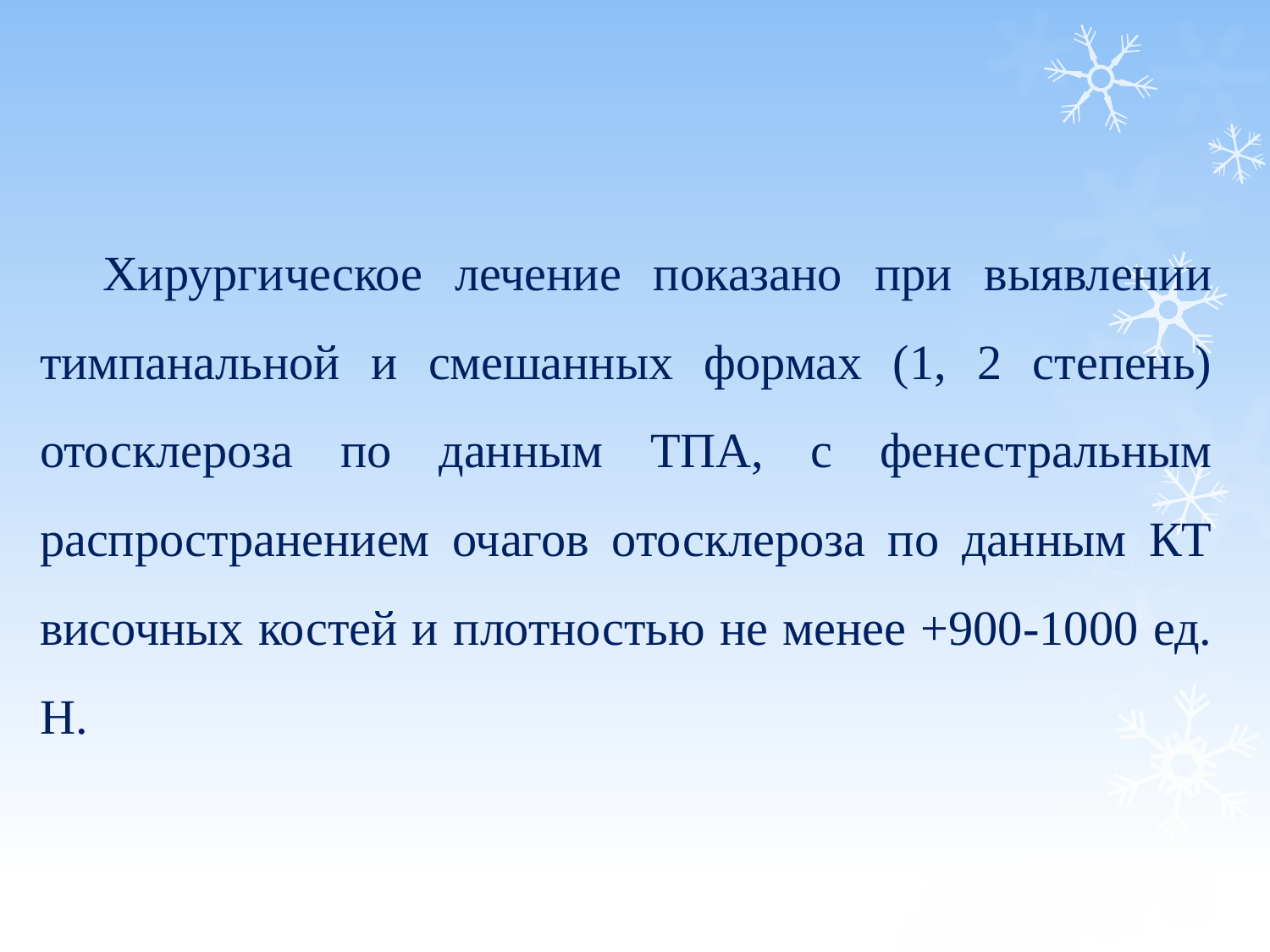

Хирургическое лечение показано при выявлении тимпанальной и смешанных формах (1, 2 степень) отосклероза по данным ТПА, с фенестральным распространением очагов отосклероза по данным КТ височных костей и плотностью не менее +900-1000 ед. H.